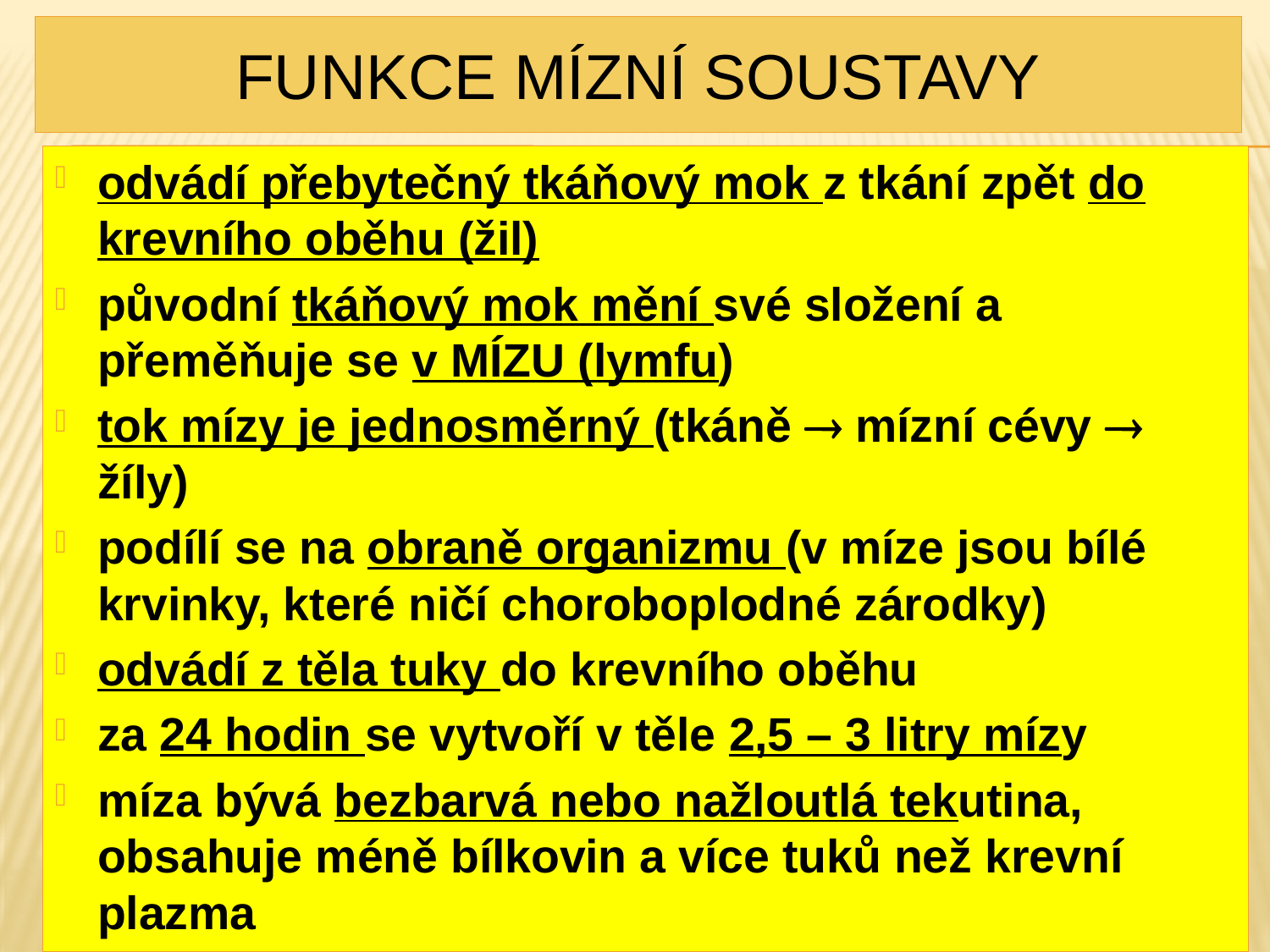

# Funkce mízní soustavy
odvádí přebytečný tkáňový mok z tkání zpět do krevního oběhu (žil)
původní tkáňový mok mění své složení a přeměňuje se v MÍZU (lymfu)
tok mízy je jednosměrný (tkáně → mízní cévy → žíly)
podílí se na obraně organizmu (v míze jsou bílé krvinky, které ničí choroboplodné zárodky)
odvádí z těla tuky do krevního oběhu
za 24 hodin se vytvoří v těle 2,5 – 3 litry mízy
míza bývá bezbarvá nebo nažloutlá tekutina, obsahuje méně bílkovin a více tuků než krevní plazma